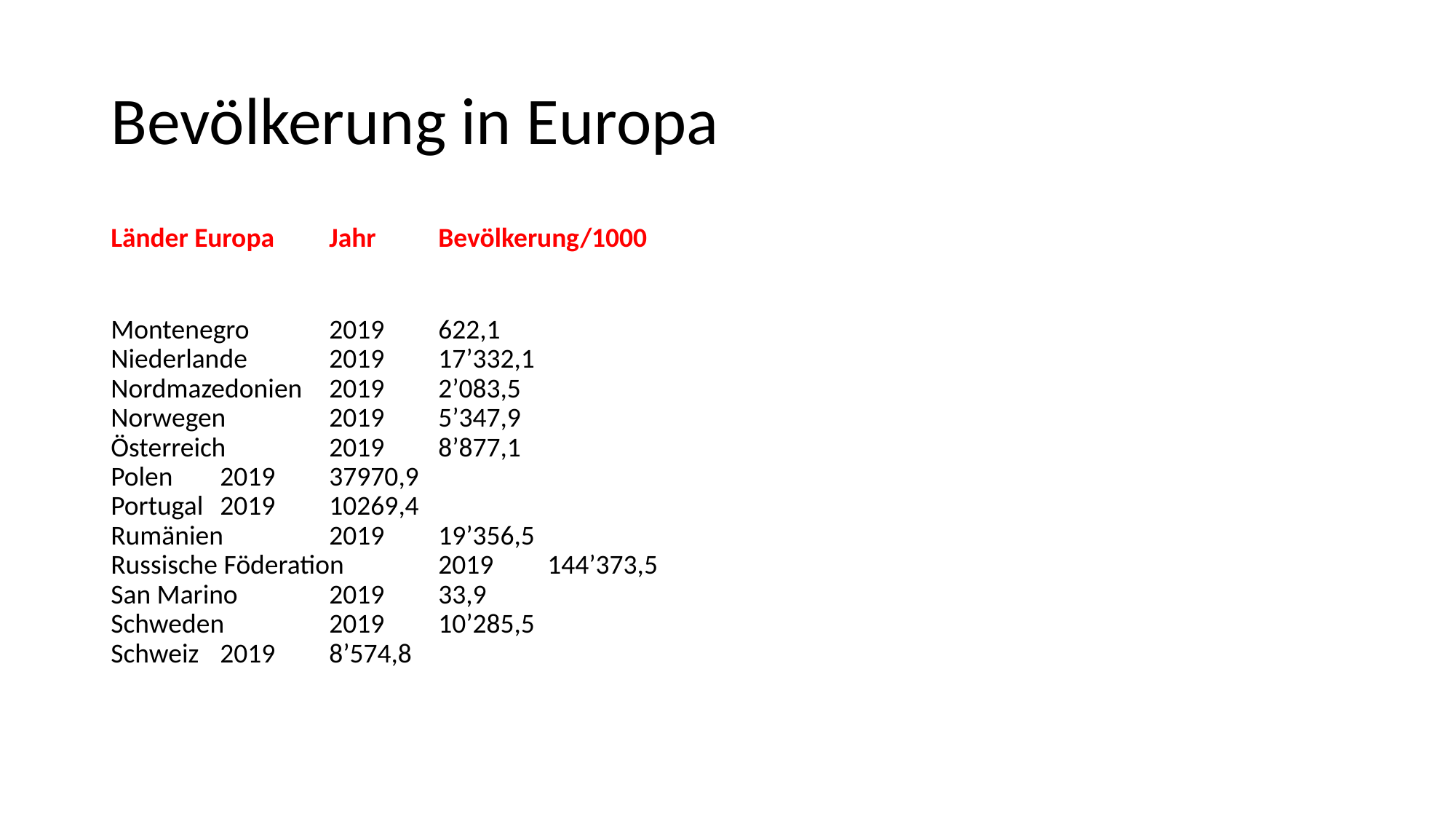

# Bevölkerung in Europa
Länder Europa	Jahr	Bevölkerung/1000

Montenegro	2019	622,1
Niederlande	2019	17’332,1
Nordmazedonien	2019	2’083,5
Norwegen	2019 	5’347,9
Österreich	2019	8’877,1
Polen	2019	37970,9
Portugal	2019	10269,4
Rumänien	2019	19’356,5
Russische Föderation	2019	144’373,5
San Marino	2019	33,9
Schweden	2019	10’285,5
Schweiz	2019	8’574,8